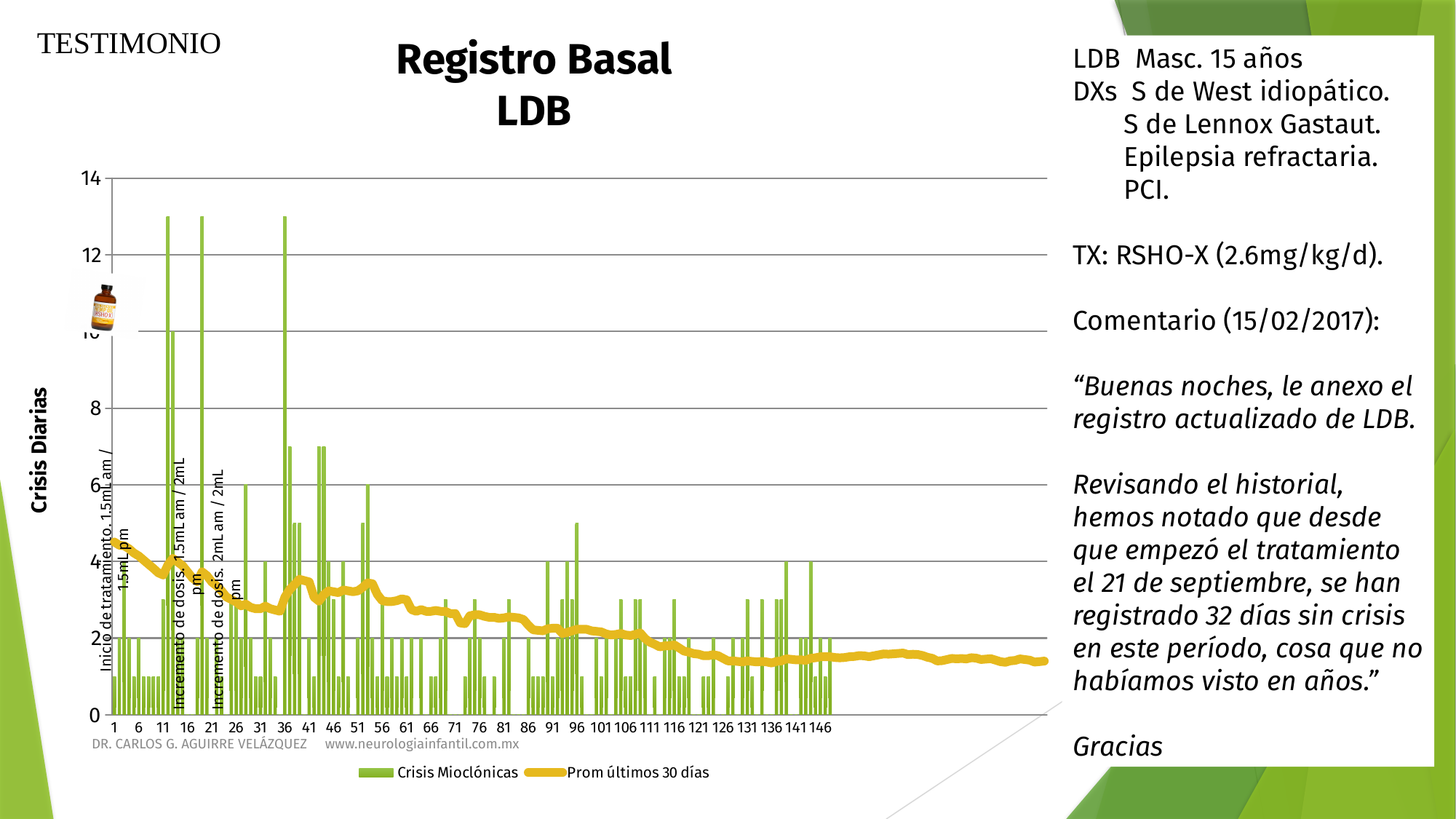

### Chart: Registro Basal
LDB

| Category | Crisis Mioclónicas | Prom últimos 30 días |
|---|---|---|
LDB  Masc. 15 años
DXs  S de West idiopático.
       S de Lennox Gastaut.
       Epilepsia refractaria.
       PCI.

TX: RSHO-X (2.6mg/kg/d).

Comentario (15/02/2017):

“Buenas noches, le anexo el registro actualizado de LDB.

Revisando el historial, hemos notado que desde que empezó el tratamiento el 21 de septiembre, se han registrado 32 días sin crisis en este período, cosa que no habíamos visto en años.”

Gracias
DR. CARLOS G. AGUIRRE VELÁZQUEZ     www.neurologiainfantil.com.mx